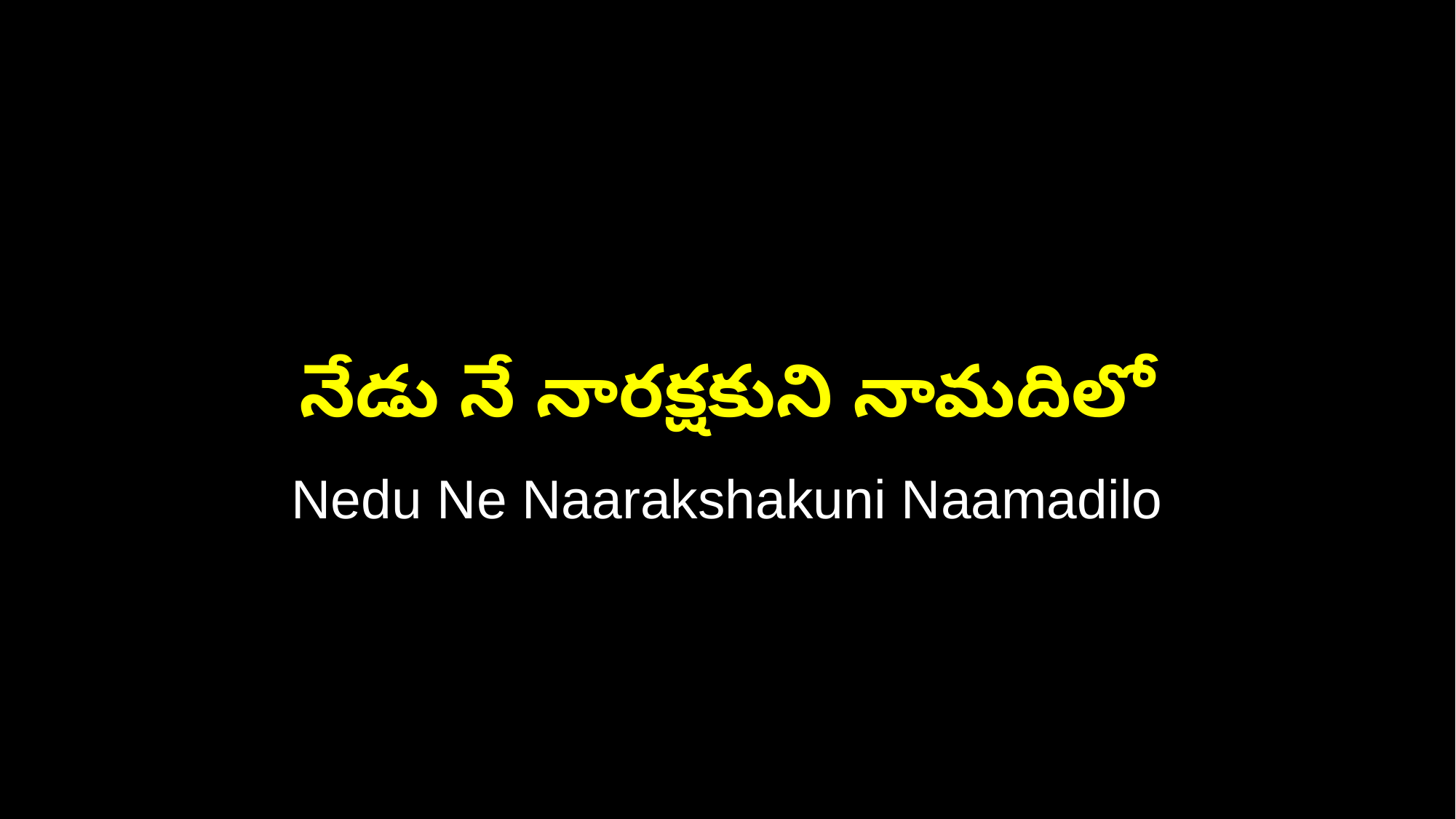

నేడు నే నారక్షకుని నామదిలో
Nedu Ne Naarakshakuni Naamadilo